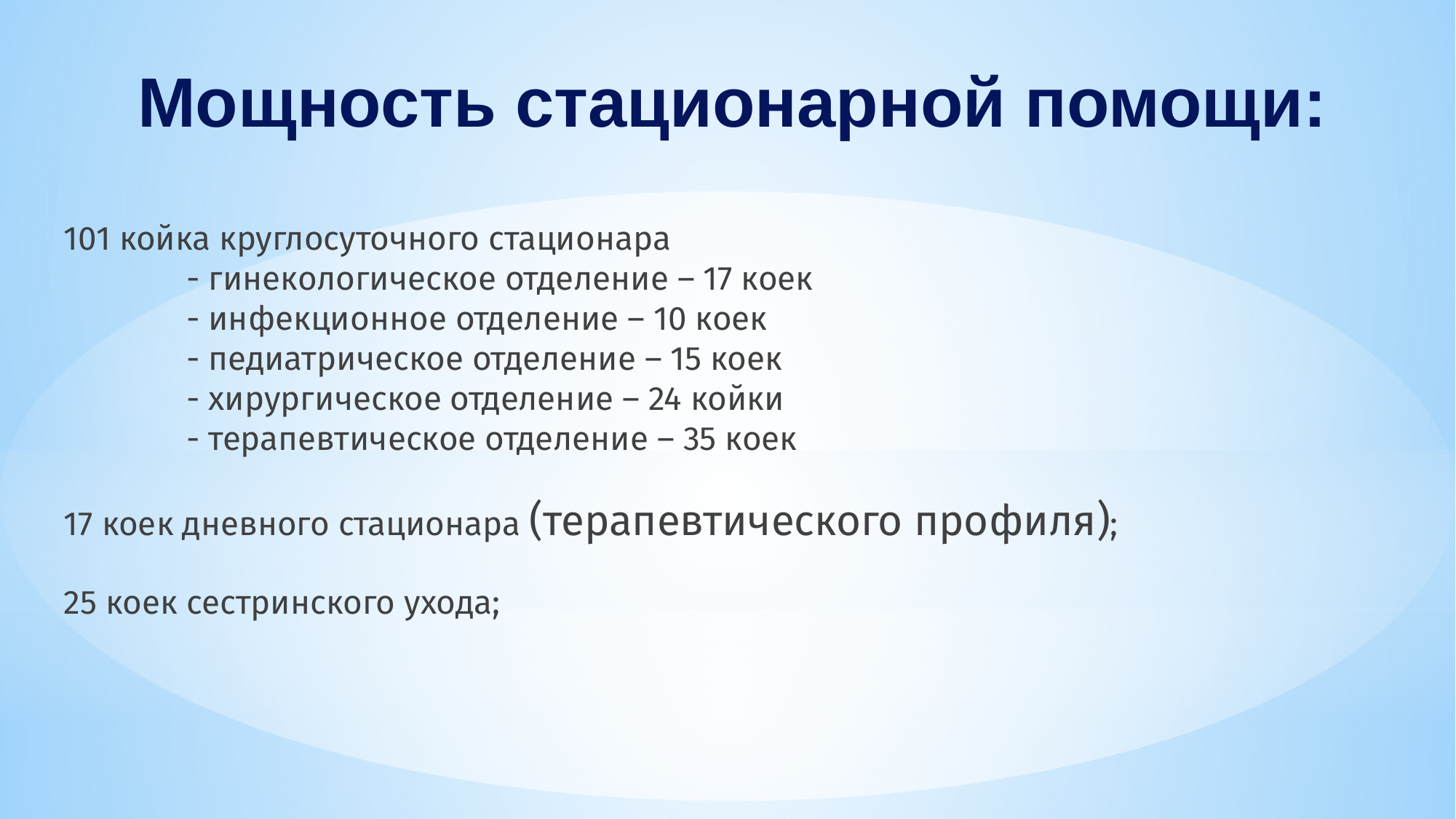

Мощность стационарной помощи:

 101 койка круглосуточного стационара
		- гинекологическое отделение – 17 коек
		- инфекционное отделение – 10 коек
		- педиатрическое отделение – 15 коек
		- хирургическое отделение – 24 койки
		- терапевтическое отделение – 35 коек

 17 коек дневного стационара (терапевтического профиля);

 25 коек сестринского ухода;